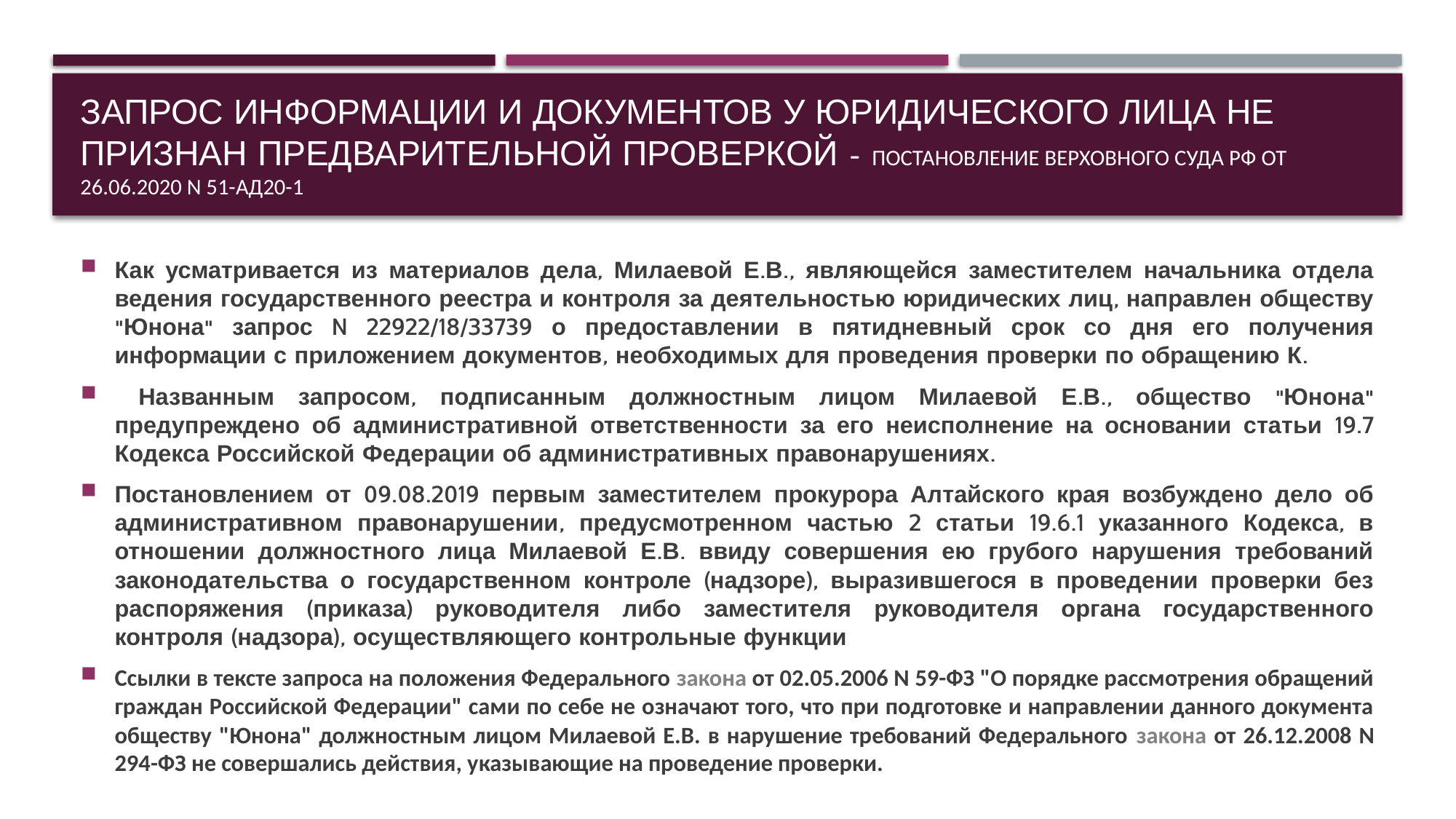

# Запрос информации и документов у юридического лица не признан предварительной проверкой - Постановление Верховного Суда РФ от 26.06.2020 N 51-АД20-1
Как усматривается из материалов дела, Милаевой Е.В., являющейся заместителем начальника отдела ведения государственного реестра и контроля за деятельностью юридических лиц, направлен обществу "Юнона" запрос N 22922/18/33739 о предоставлении в пятидневный срок со дня его получения информации с приложением документов, необходимых для проведения проверки по обращению К.
 Названным запросом, подписанным должностным лицом Милаевой Е.В., общество "Юнона" предупреждено об административной ответственности за его неисполнение на основании статьи 19.7 Кодекса Российской Федерации об административных правонарушениях.
Постановлением от 09.08.2019 первым заместителем прокурора Алтайского края возбуждено дело об административном правонарушении, предусмотренном частью 2 статьи 19.6.1 указанного Кодекса, в отношении должностного лица Милаевой Е.В. ввиду совершения ею грубого нарушения требований законодательства о государственном контроле (надзоре), выразившегося в проведении проверки без распоряжения (приказа) руководителя либо заместителя руководителя органа государственного контроля (надзора), осуществляющего контрольные функции
Ссылки в тексте запроса на положения Федерального закона от 02.05.2006 N 59-ФЗ "О порядке рассмотрения обращений граждан Российской Федерации" сами по себе не означают того, что при подготовке и направлении данного документа обществу "Юнона" должностным лицом Милаевой Е.В. в нарушение требований Федерального закона от 26.12.2008 N 294-ФЗ не совершались действия, указывающие на проведение проверки.